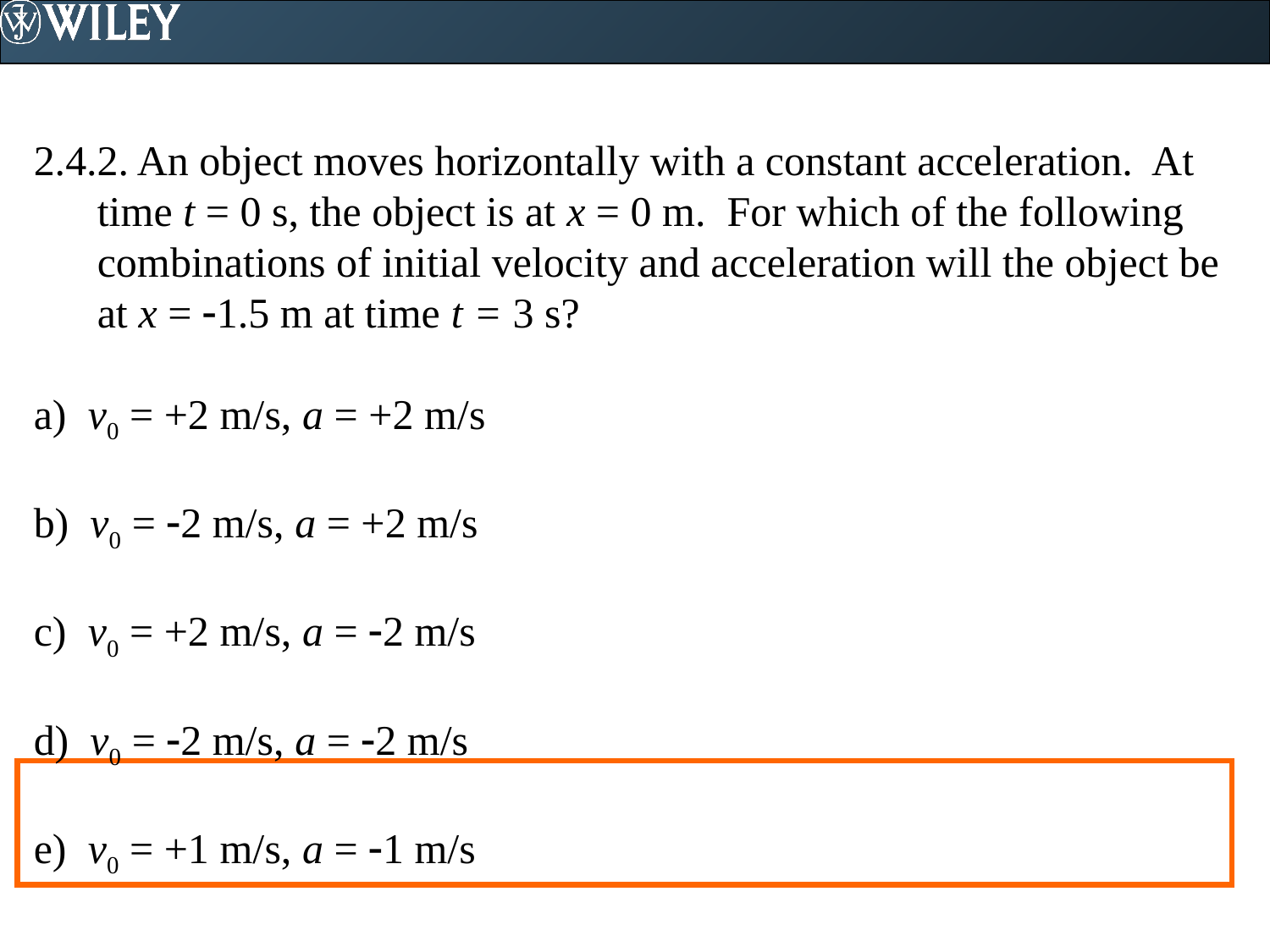

2.4.2. An object moves horizontally with a constant acceleration.  At time t = 0 s, the object is at x = 0 m.  For which of the following combinations of initial velocity and acceleration will the object be at x = −1.5 m at time t = 3 s?

a)  v0 = +2 m/s, a = +2 m/s

b)  v0 = −2 m/s, a = +2 m/s

c)  v0 = +2 m/s, a = −2 m/s

d)  v0 = −2 m/s, a = −2 m/s

e)  v0 = +1 m/s, a = −1 m/s